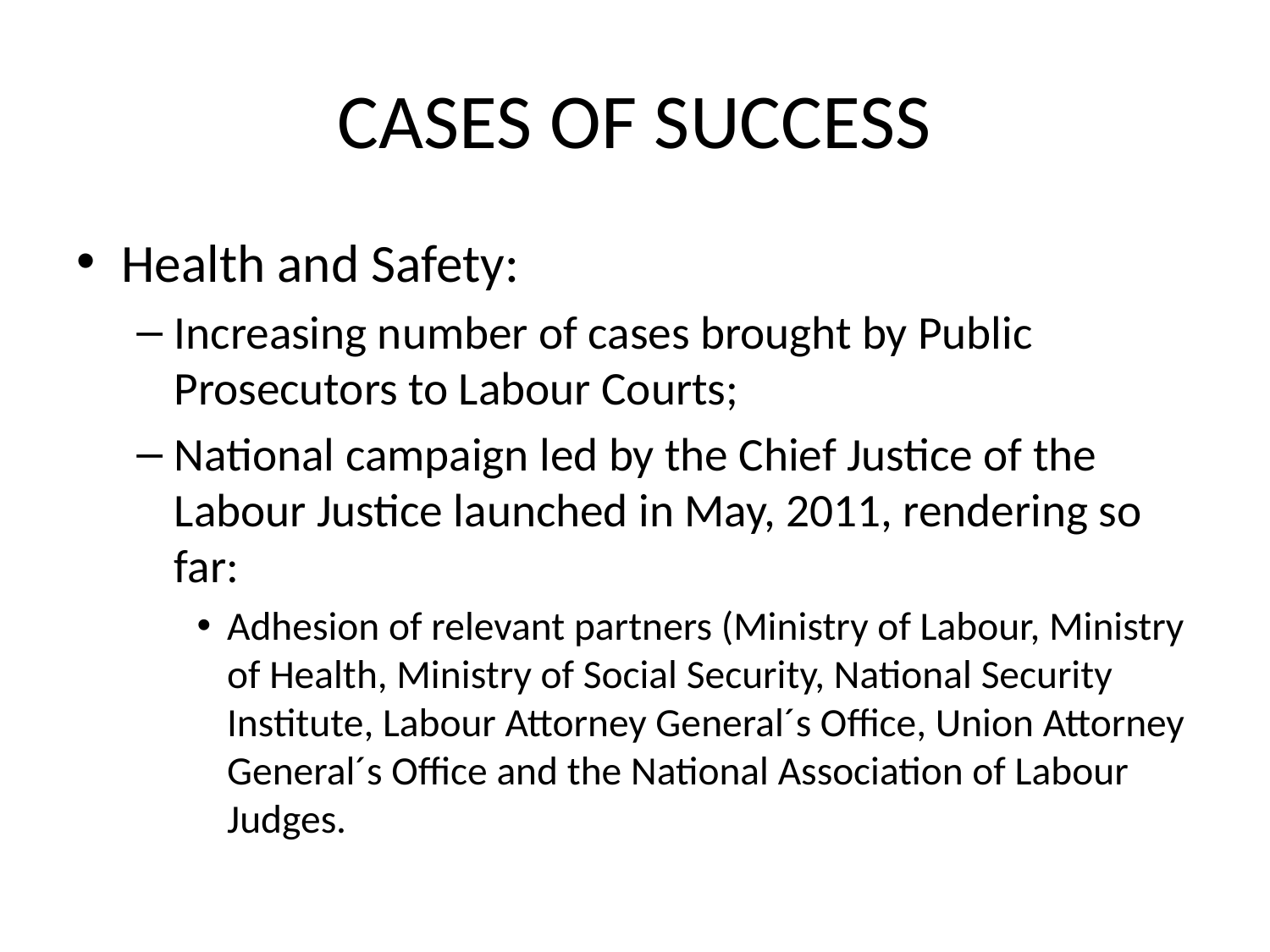

# CASES OF SUCCESS
Health and Safety:
Increasing number of cases brought by Public Prosecutors to Labour Courts;
National campaign led by the Chief Justice of the Labour Justice launched in May, 2011, rendering so far:
Adhesion of relevant partners (Ministry of Labour, Ministry of Health, Ministry of Social Security, National Security Institute, Labour Attorney General´s Office, Union Attorney General´s Office and the National Association of Labour Judges.